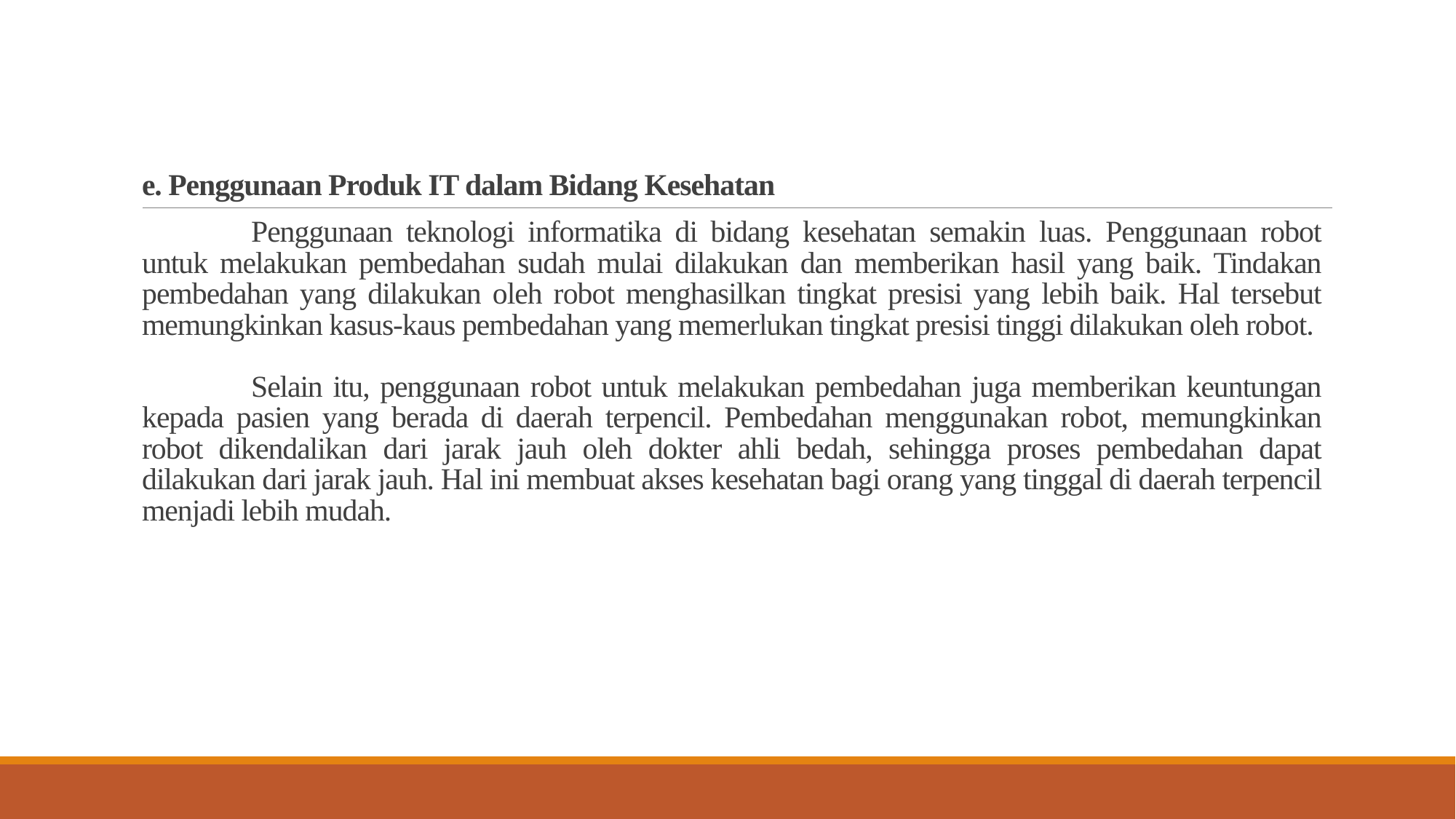

Penggunaan teknologi informatika di bidang kesehatan semakin luas. Penggunaan robot untuk melakukan pembedahan sudah mulai dilakukan dan memberikan hasil yang baik. Tindakan pembedahan yang dilakukan oleh robot menghasilkan tingkat presisi yang lebih baik. Hal tersebut memungkinkan kasus-kaus pembedahan yang memerlukan tingkat presisi tinggi dilakukan oleh robot.

	Selain itu, penggunaan robot untuk melakukan pembedahan juga memberikan keuntungan kepada pasien yang berada di daerah terpencil. Pembedahan menggunakan robot, memungkinkan robot dikendalikan dari jarak jauh oleh dokter ahli bedah, sehingga proses pembedahan dapat dilakukan dari jarak jauh. Hal ini membuat akses kesehatan bagi orang yang tinggal di daerah terpencil menjadi lebih mudah.
# e. Penggunaan Produk IT dalam Bidang Kesehatan